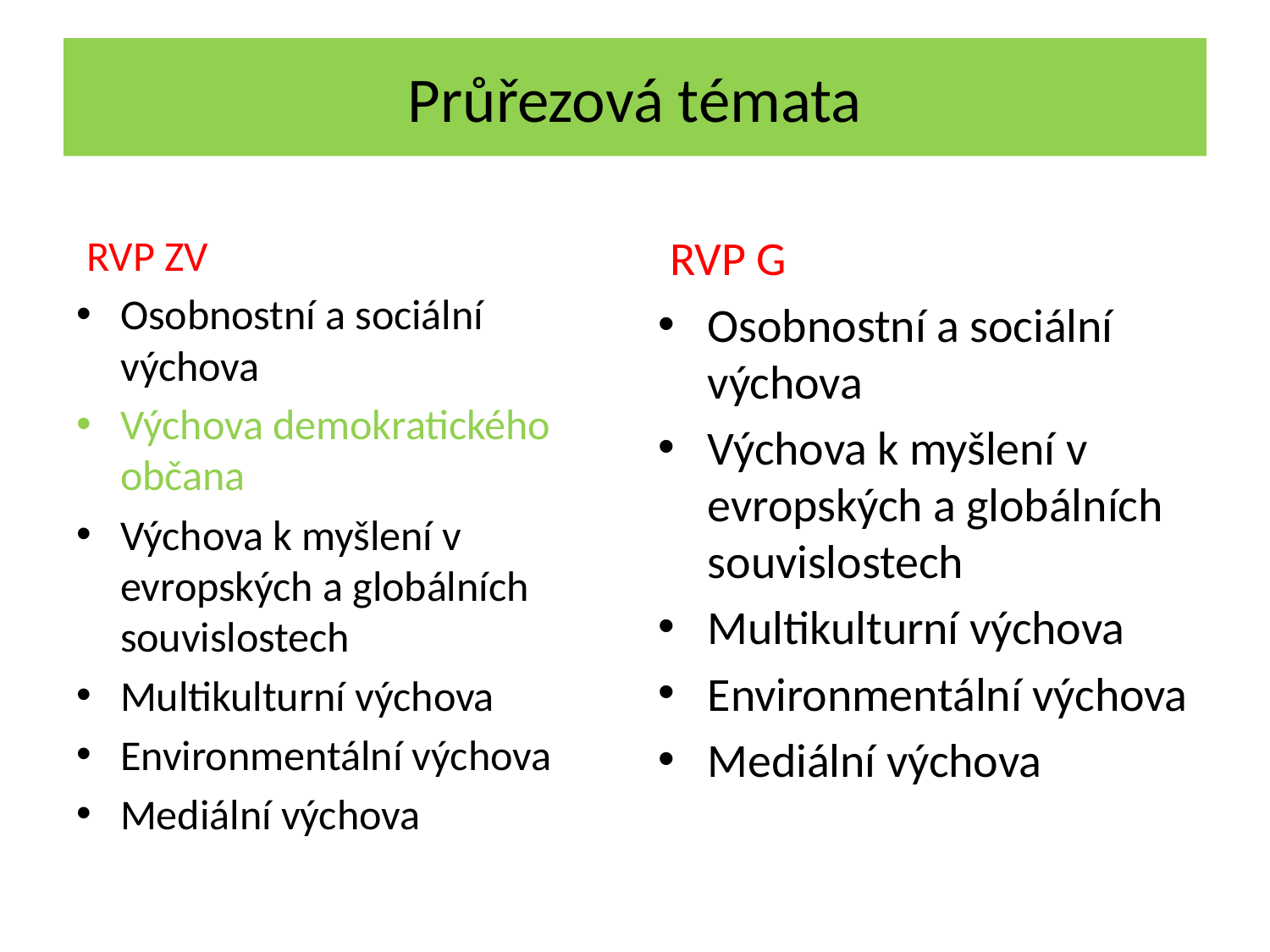

# Průřezová témata
RVP ZV
Osobnostní a sociální výchova
Výchova demokratického občana
Výchova k myšlení v evropských a globálních souvislostech
Multikulturní výchova
Environmentální výchova
Mediální výchova

RVP G
Osobnostní a sociální výchova
Výchova k myšlení v evropských a globálních souvislostech
Multikulturní výchova
Environmentální výchova
Mediální výchova